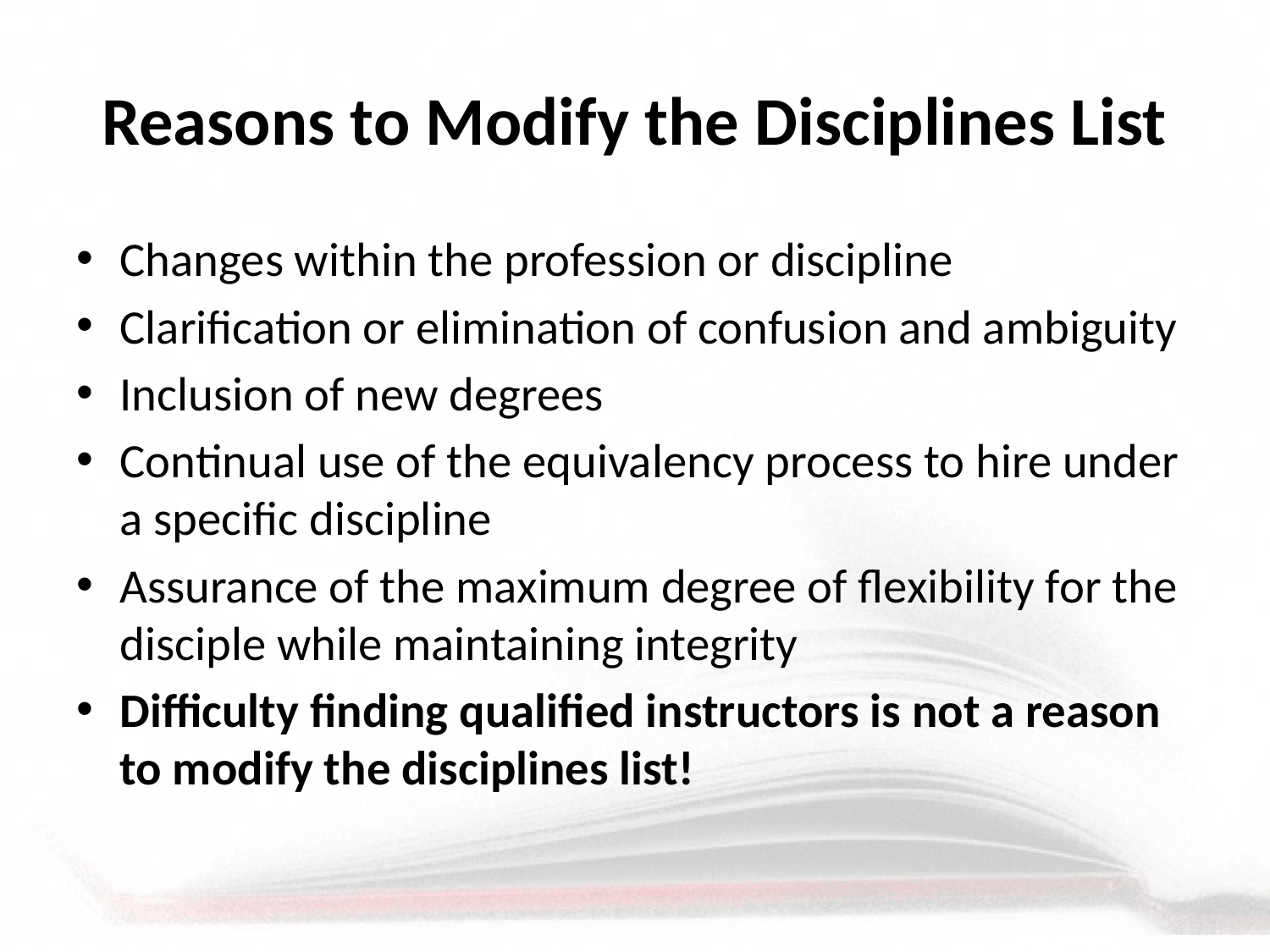

# Reasons to Modify the Disciplines List
Changes within the profession or discipline
Clarification or elimination of confusion and ambiguity
Inclusion of new degrees
Continual use of the equivalency process to hire under a specific discipline
Assurance of the maximum degree of flexibility for the disciple while maintaining integrity
Difficulty finding qualified instructors is not a reason to modify the disciplines list!